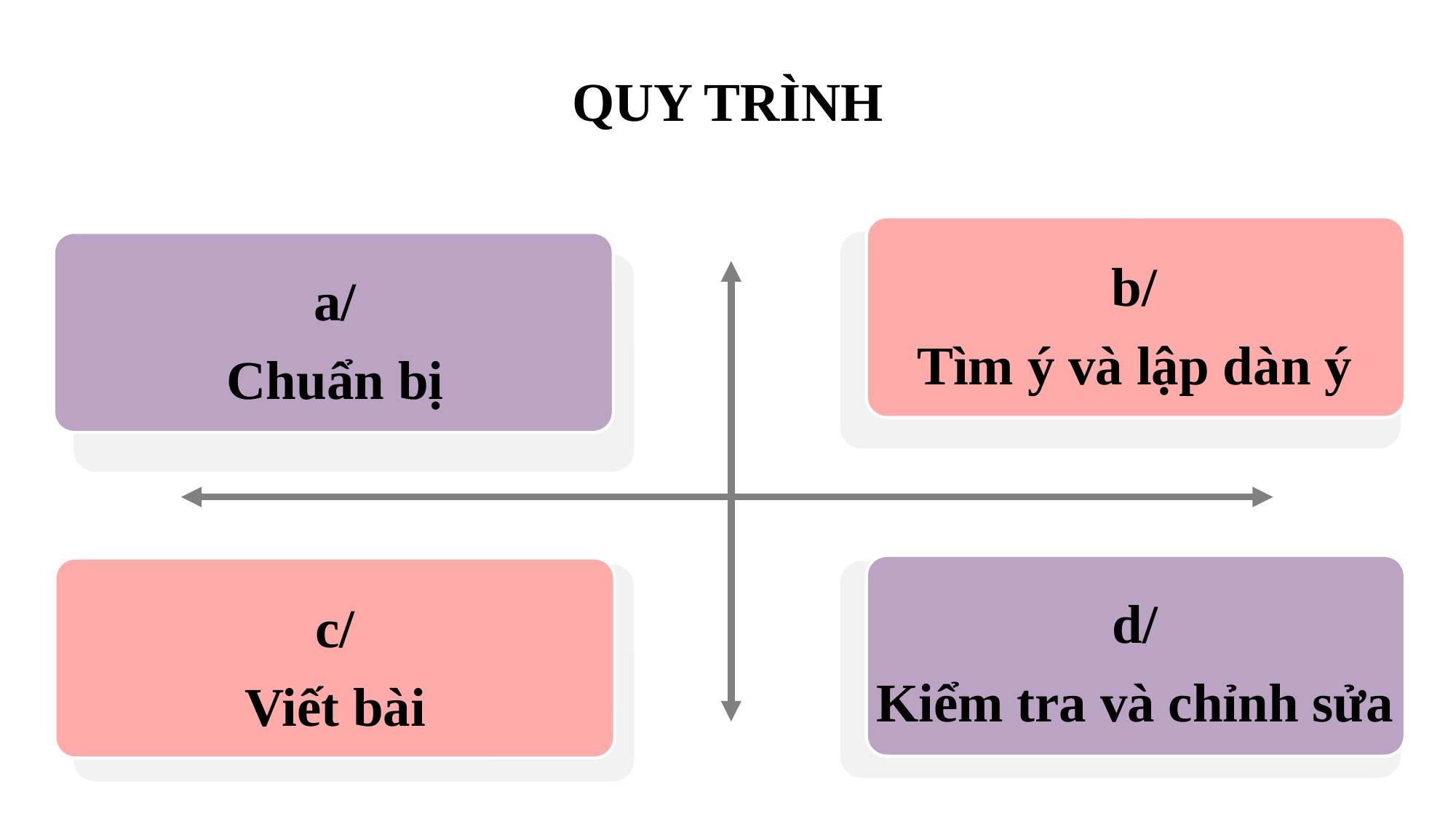

QUY TRÌNH

b/
Tìm ý và lập dàn ý
a/
Chuẩn bị

d/
Kiểm tra và chỉnh sửa

c/
Viết bài